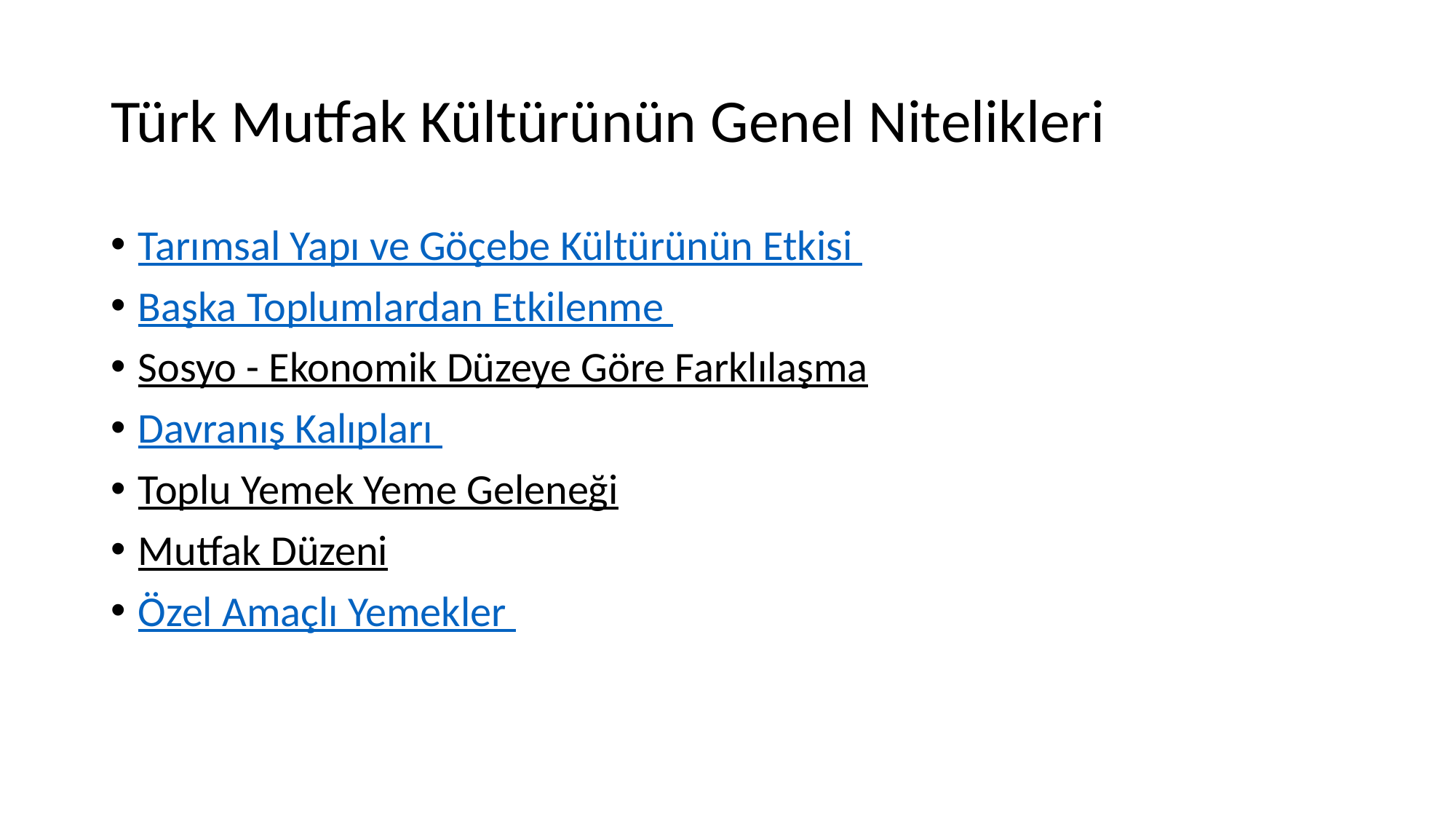

# Türk Mutfak Kültürünün Genel Nitelikleri
Tarımsal Yapı ve Göçebe Kültürünün Etkisi
Başka Toplumlardan Etkilenme
Sosyo - Ekonomik Düzeye Göre Farklılaşma
Davranış Kalıpları
Toplu Yemek Yeme Geleneği
Mutfak Düzeni
Özel Amaçlı Yemekler